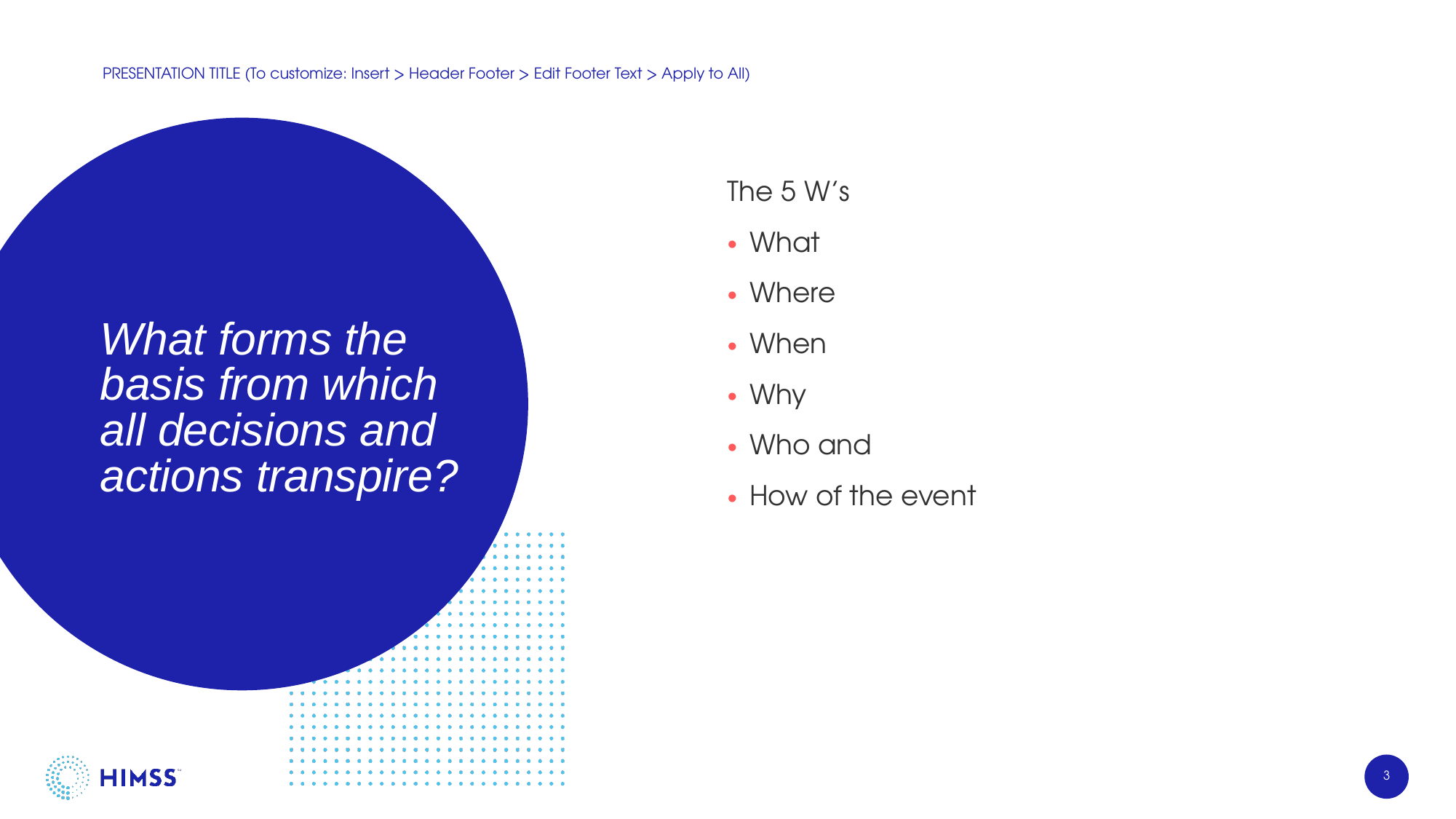

PRESENTATION TITLE (To customize: Insert > Header Footer > Edit Footer Text > Apply to All)
The 5 W’s
What
Where
When
Why
Who and
How of the event
# What forms the basis from which all decisions and actions transpire?
3